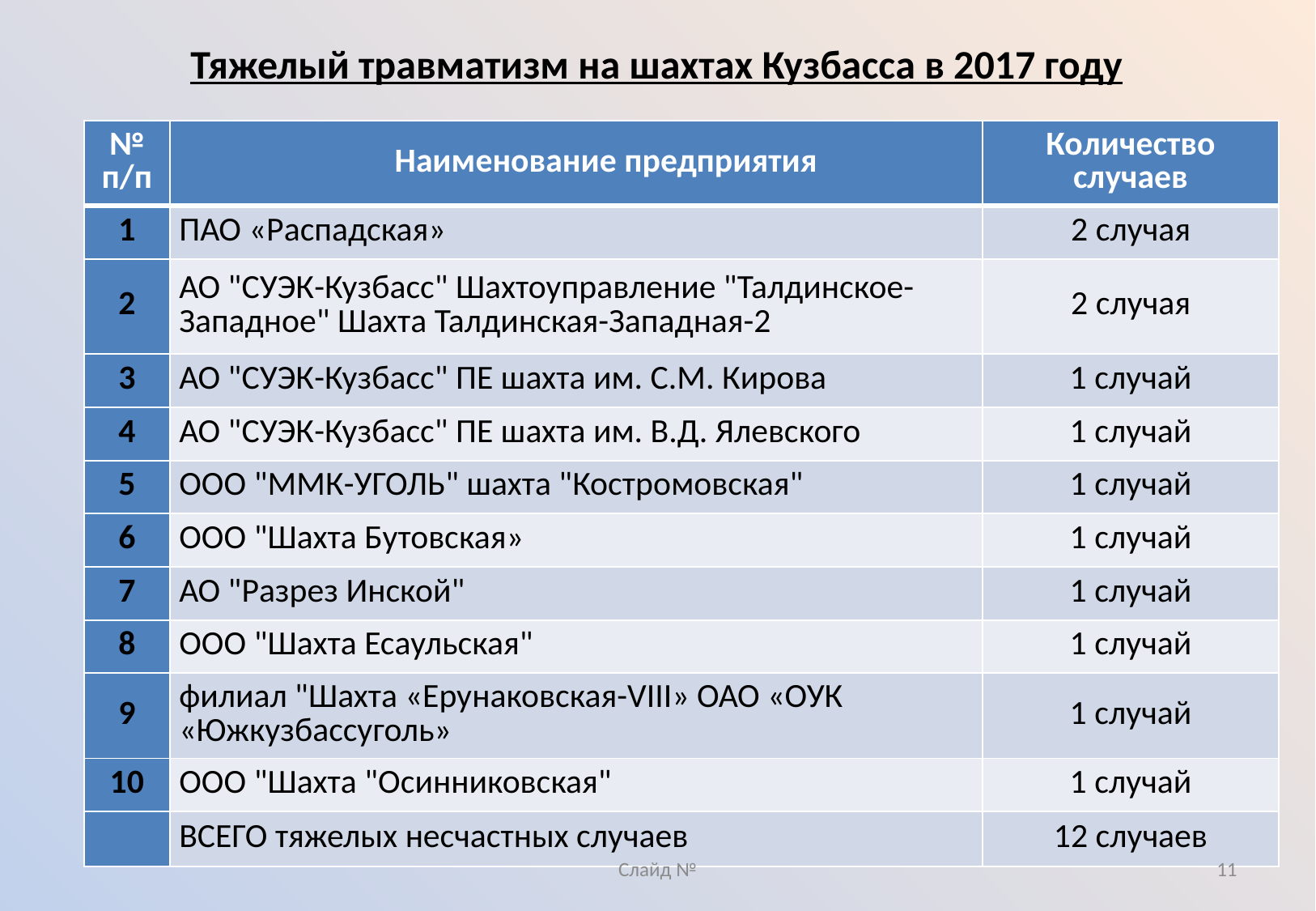

# Тяжелый травматизм на шахтах Кузбасса в 2017 году
| № п/п | Наименование предприятия | Количество случаев |
| --- | --- | --- |
| 1 | ПАО «Распадская» | 2 случая |
| 2 | АО "СУЭК-Кузбасс" Шахтоуправление "Талдинское-Западное" Шахта Талдинская-Западная-2 | 2 случая |
| 3 | АО "СУЭК-Кузбасс" ПЕ шахта им. С.М. Кирова | 1 случай |
| 4 | АО "СУЭК-Кузбасс" ПЕ шахта им. В.Д. Ялевского | 1 случай |
| 5 | ООО "ММК-УГОЛЬ" шахта "Костромовская" | 1 случай |
| 6 | ООО "Шахта Бутовская» | 1 случай |
| 7 | АО "Разрез Инской" | 1 случай |
| 8 | ООО "Шахта Есаульская" | 1 случай |
| 9 | филиал "Шахта «Ерунаковская-VIII» ОАО «ОУК «Южкузбассуголь» | 1 случай |
| 10 | ООО "Шахта "Осинниковская" | 1 случай |
|  | ВСЕГО тяжелых несчастных случаев | 12 случаев |
Слайд №
11